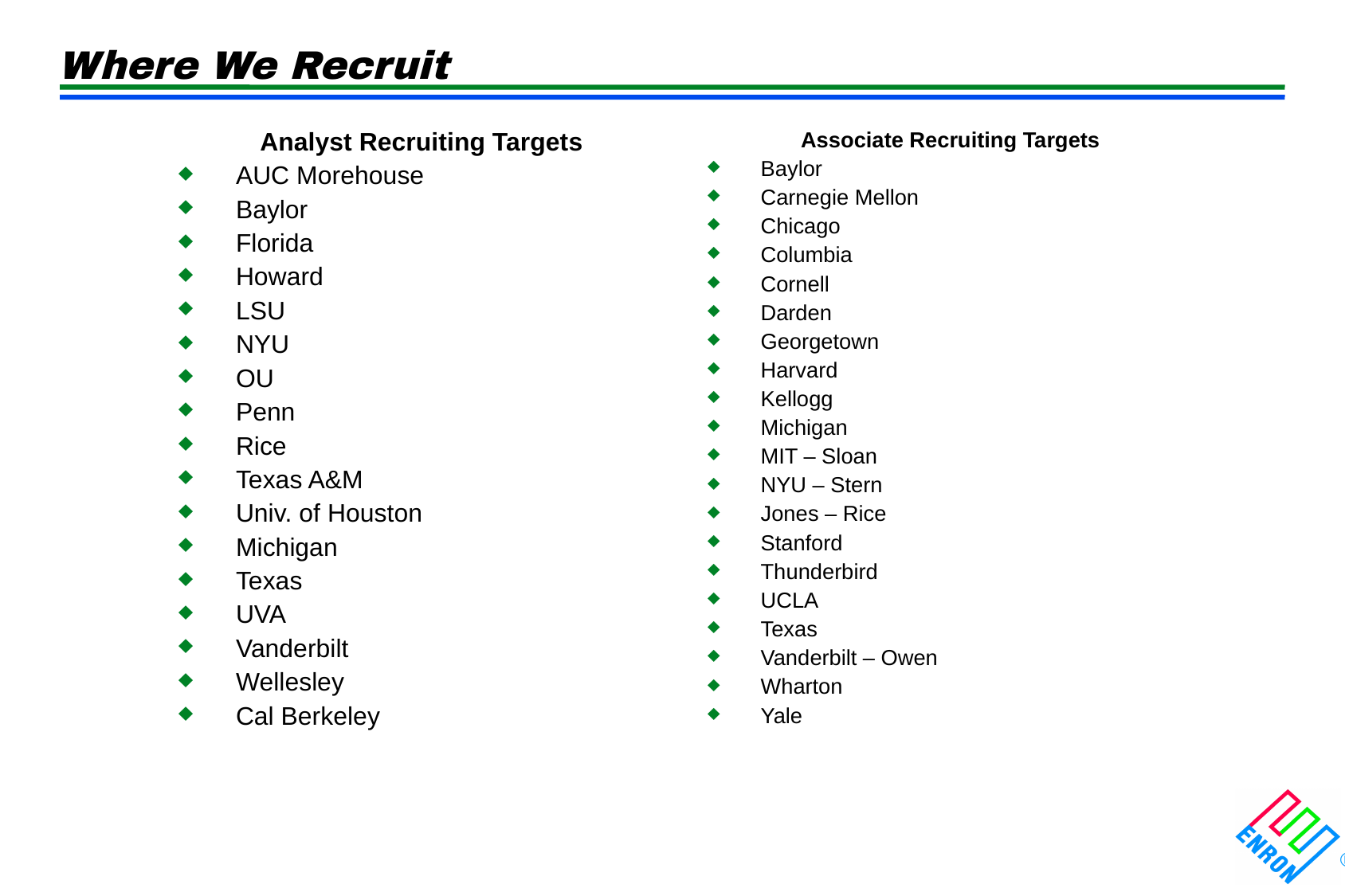

# Where We Recruit
Analyst Recruiting Targets
AUC Morehouse
Baylor
Florida
Howard
LSU
NYU
OU
Penn
Rice
Texas A&M
Univ. of Houston
Michigan
Texas
UVA
Vanderbilt
Wellesley
Cal Berkeley
Associate Recruiting Targets
Baylor
Carnegie Mellon
Chicago
Columbia
Cornell
Darden
Georgetown
Harvard
Kellogg
Michigan
MIT – Sloan
NYU – Stern
Jones – Rice
Stanford
Thunderbird
UCLA
Texas
Vanderbilt – Owen
Wharton
Yale